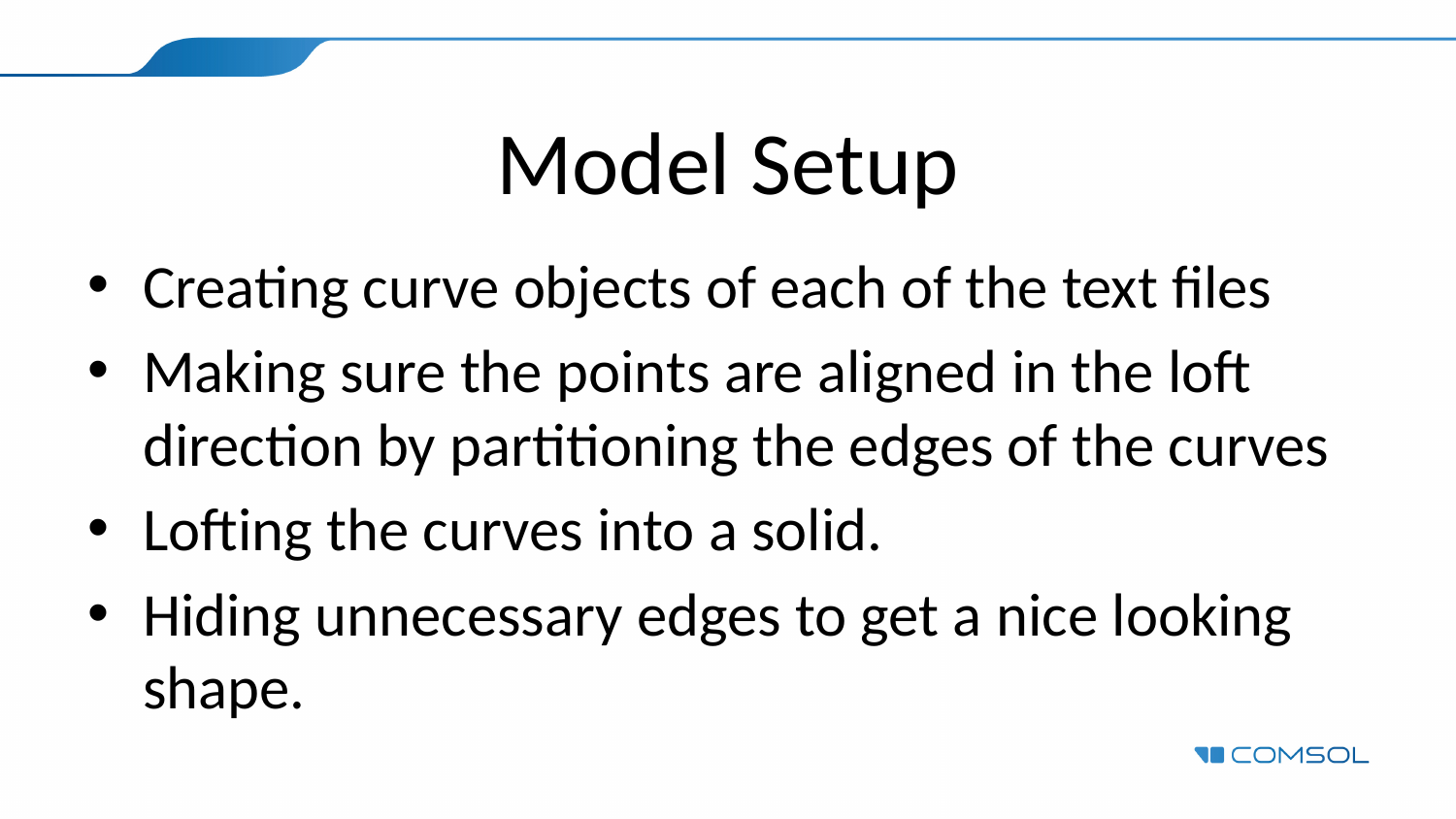

# Model Setup
Creating curve objects of each of the text files
Making sure the points are aligned in the loft direction by partitioning the edges of the curves
Lofting the curves into a solid.
Hiding unnecessary edges to get a nice looking shape.